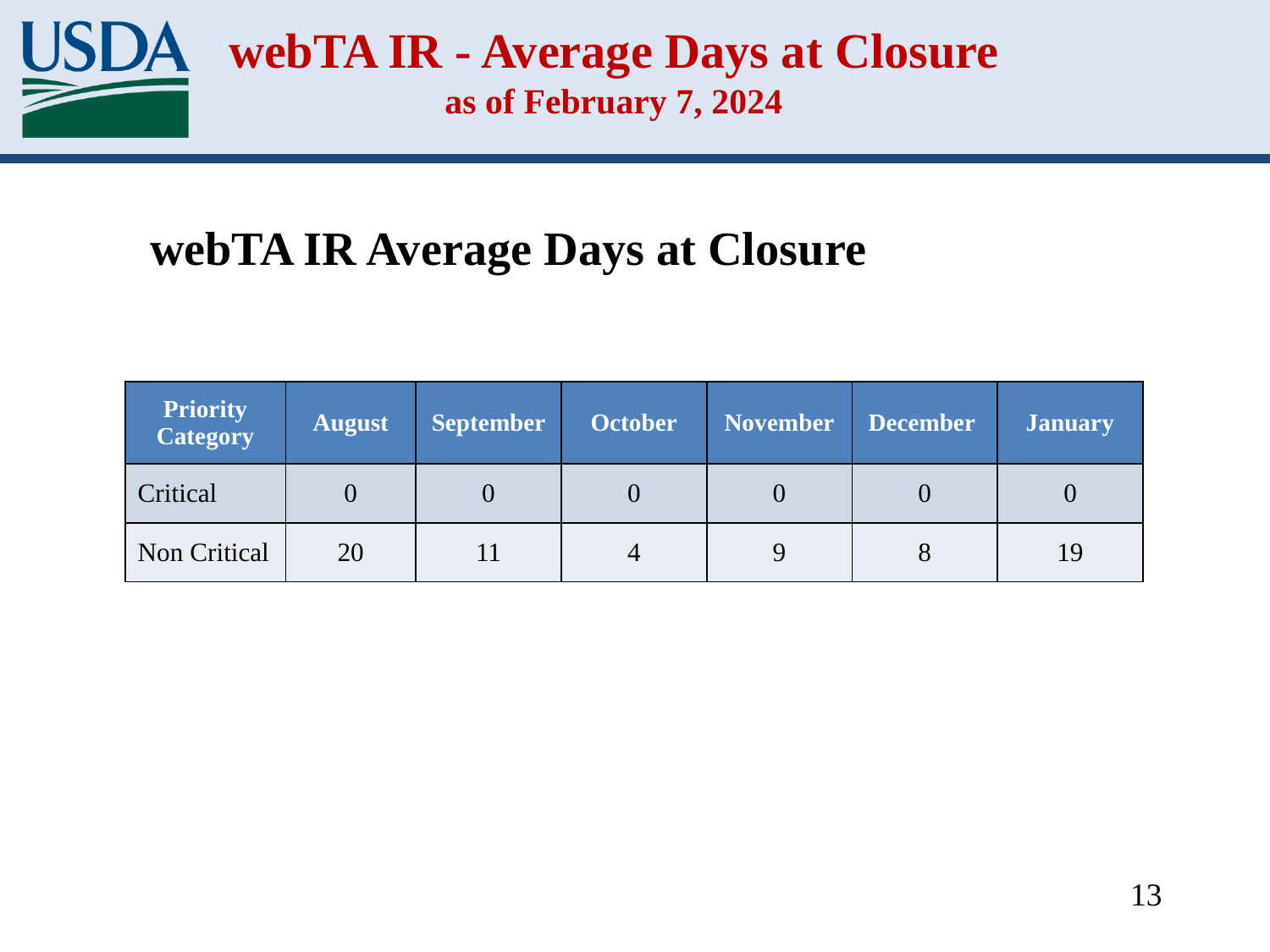

# webTA IR - Average Days at Closure as of February 7, 2024
webTA IR Average Days at Closure
| Priority Category | August | September | October | November | December | January |
| --- | --- | --- | --- | --- | --- | --- |
| Critical | 0 | 0 | 0 | 0 | 0 | 0 |
| Non Critical | 20 | 11 | 4 | 9 | 8 | 19 |
13